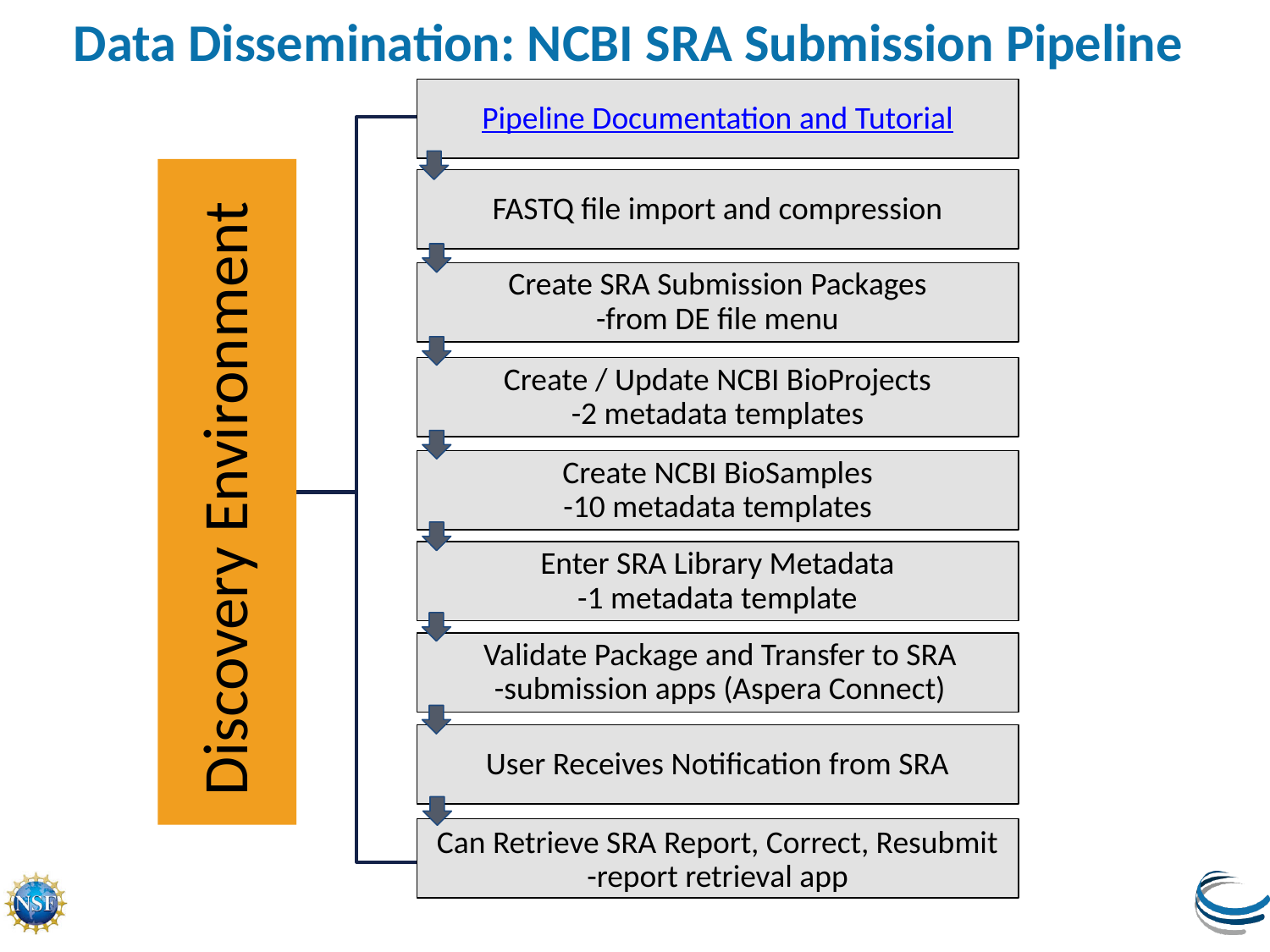

Data Dissemination: NCBI SRA Submission Pipeline
Pipeline Documentation and Tutorial

FASTQ file import and compression

Create SRA Submission Packages
-from DE file menu

Create / Update NCBI BioProjects
-2 metadata templates

Discovery Environment

Create NCBI BioSamples
-10 metadata templates

Enter SRA Library Metadata
-1 metadata template

Validate Package and Transfer to SRA
-submission apps (Aspera Connect)

User Receives Notification from SRA

Can Retrieve SRA Report, Correct, Resubmit
-report retrieval app